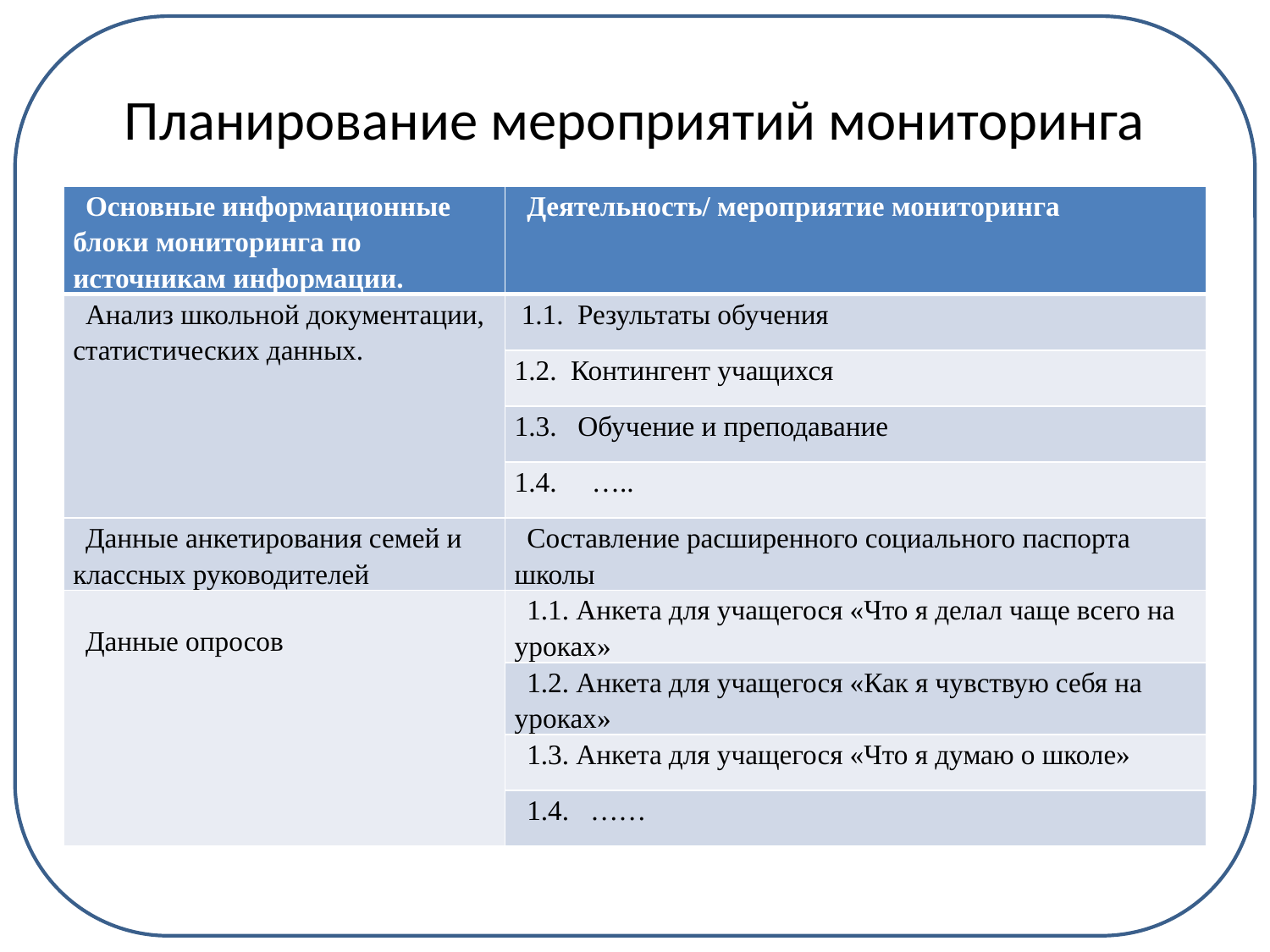

# Планирование мероприятий мониторинга
| Основные информационные блоки мониторинга по источникам информации. | Деятельность/ мероприятие мониторинга |
| --- | --- |
| Анализ школьной документации, статистических данных. | 1.1. Результаты обучения |
|  | 1.2. Контингент учащихся |
|  | 1.3. Обучение и преподавание |
|  | 1.4. ….. |
| Данные анкетирования семей и классных руководителей | Составление расширенного социального паспорта школы |
| Данные опросов | 1.1. Анкета для учащегося «Что я делал чаще всего на уроках» |
|  | 1.2. Анкета для учащегося «Как я чувствую себя на уроках» |
|  | 1.3. Анкета для учащегося «Что я думаю о школе» |
|  | 1.4. …… |